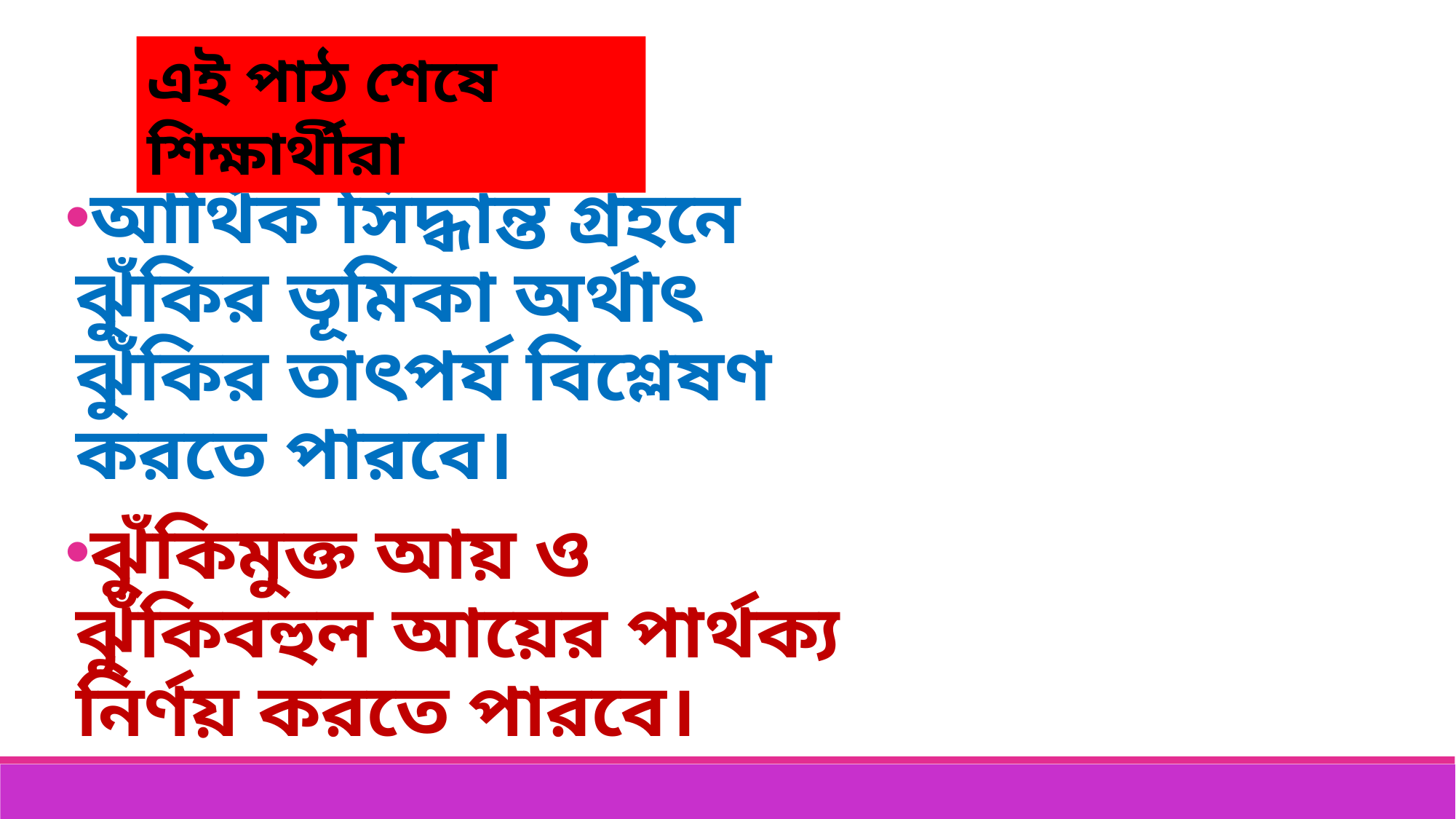

এই পাঠ শেষে শিক্ষার্থীরা
আর্থিক সিদ্ধান্ত গ্রহনে ঝুঁকির ভূমিকা অর্থাৎ ঝুঁকির তাৎপর্য বিশ্লেষণ করতে পারবে।
ঝুঁকিমুক্ত আয় ও ঝুঁকিবহুল আয়ের পার্থক্য নির্ণয় করতে পারবে।